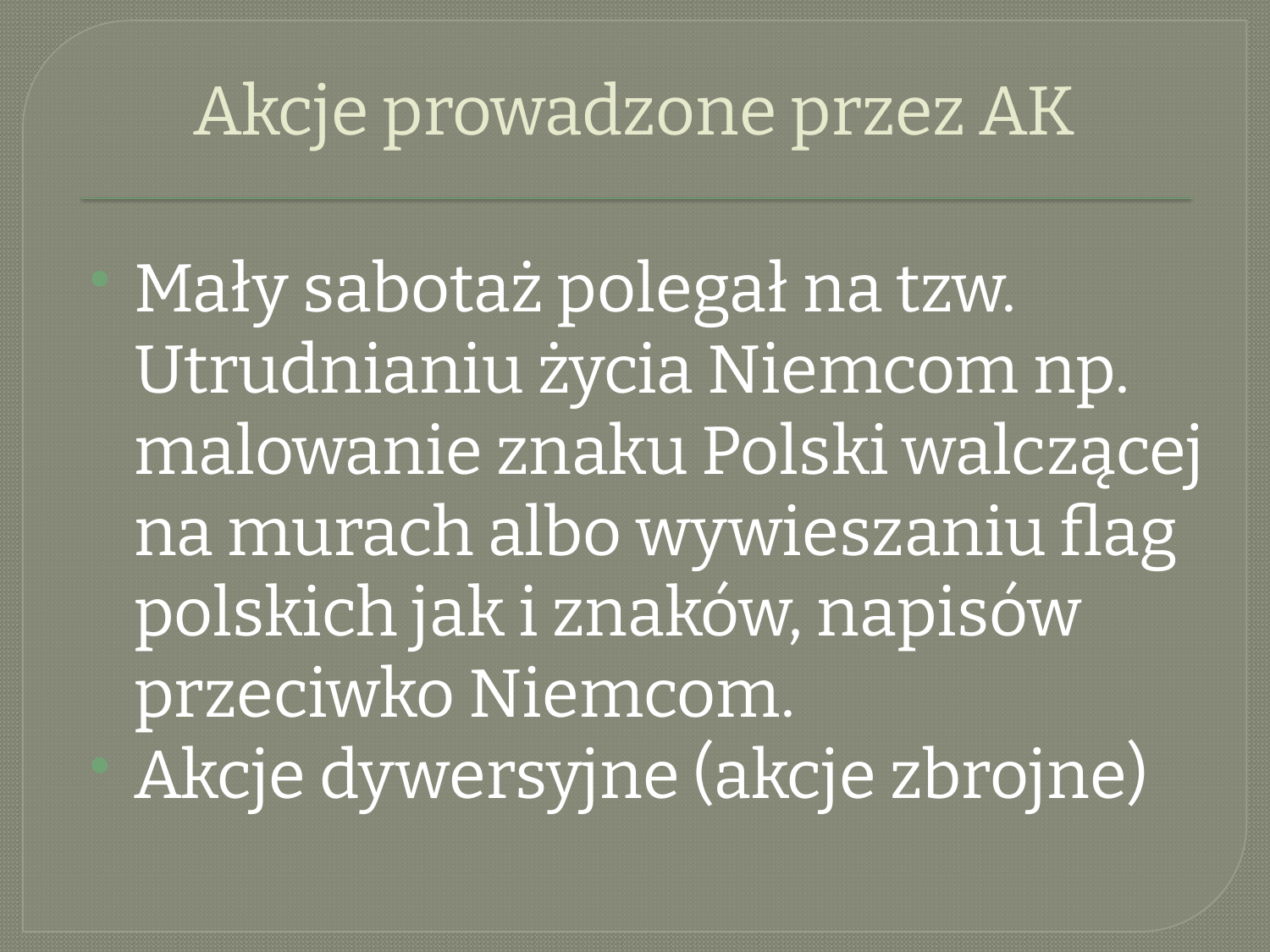

# Akcje prowadzone przez AK
Mały sabotaż polegał na tzw. Utrudnianiu życia Niemcom np. malowanie znaku Polski walczącej na murach albo wywieszaniu flag polskich jak i znaków, napisów przeciwko Niemcom.
Akcje dywersyjne (akcje zbrojne)